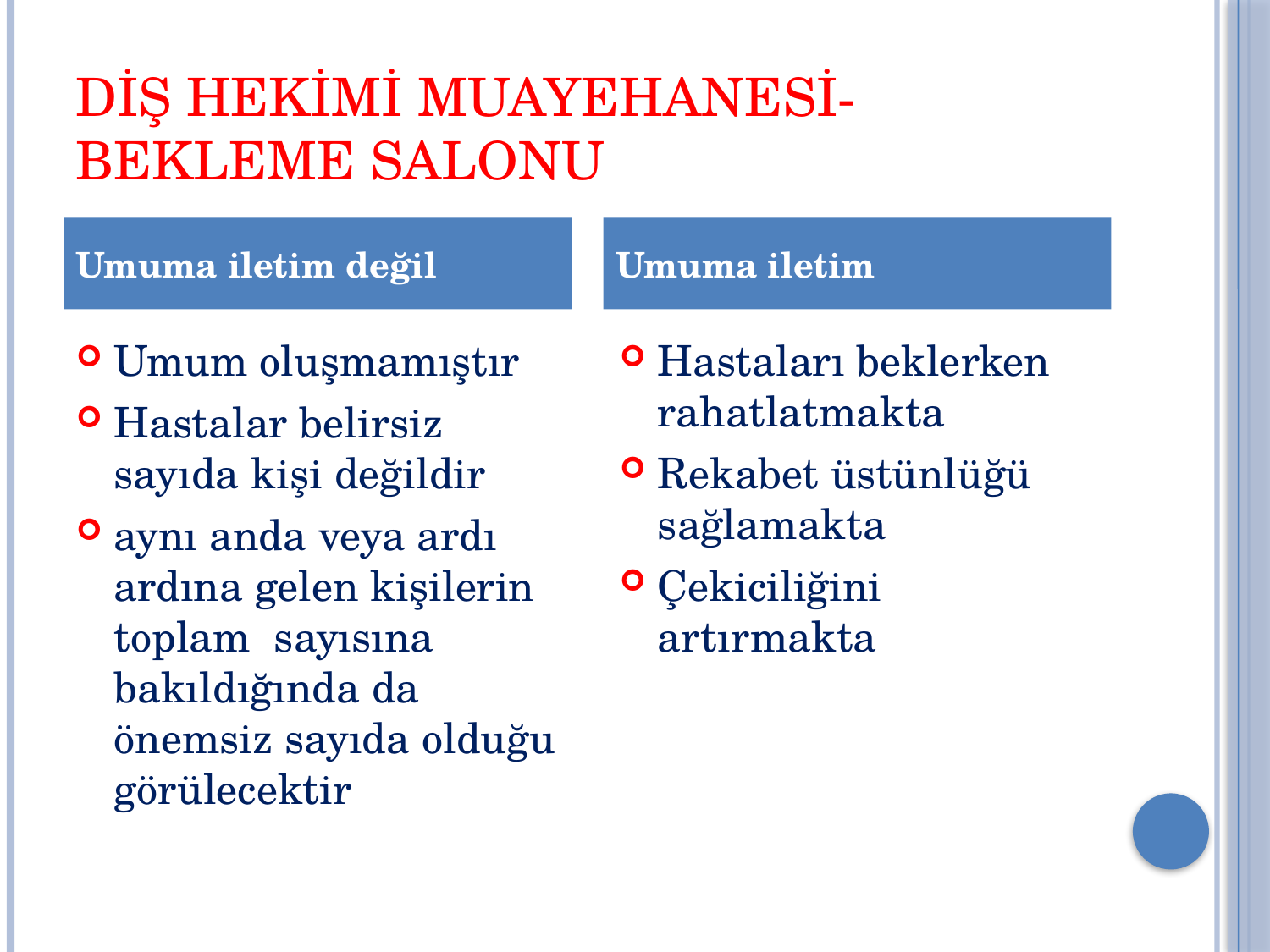

# Diş hekimi muayehanesi-bekleme salonu
Umuma iletim değil
Umuma iletim
Umum oluşmamıştır
Hastalar belirsiz sayıda kişi değildir
aynı anda veya ardı ardına gelen kişilerin toplam  sayısına bakıldığında da önemsiz sayıda olduğu görülecektir
Hastaları beklerken rahatlatmakta
Rekabet üstünlüğü sağlamakta
Çekiciliğini artırmakta